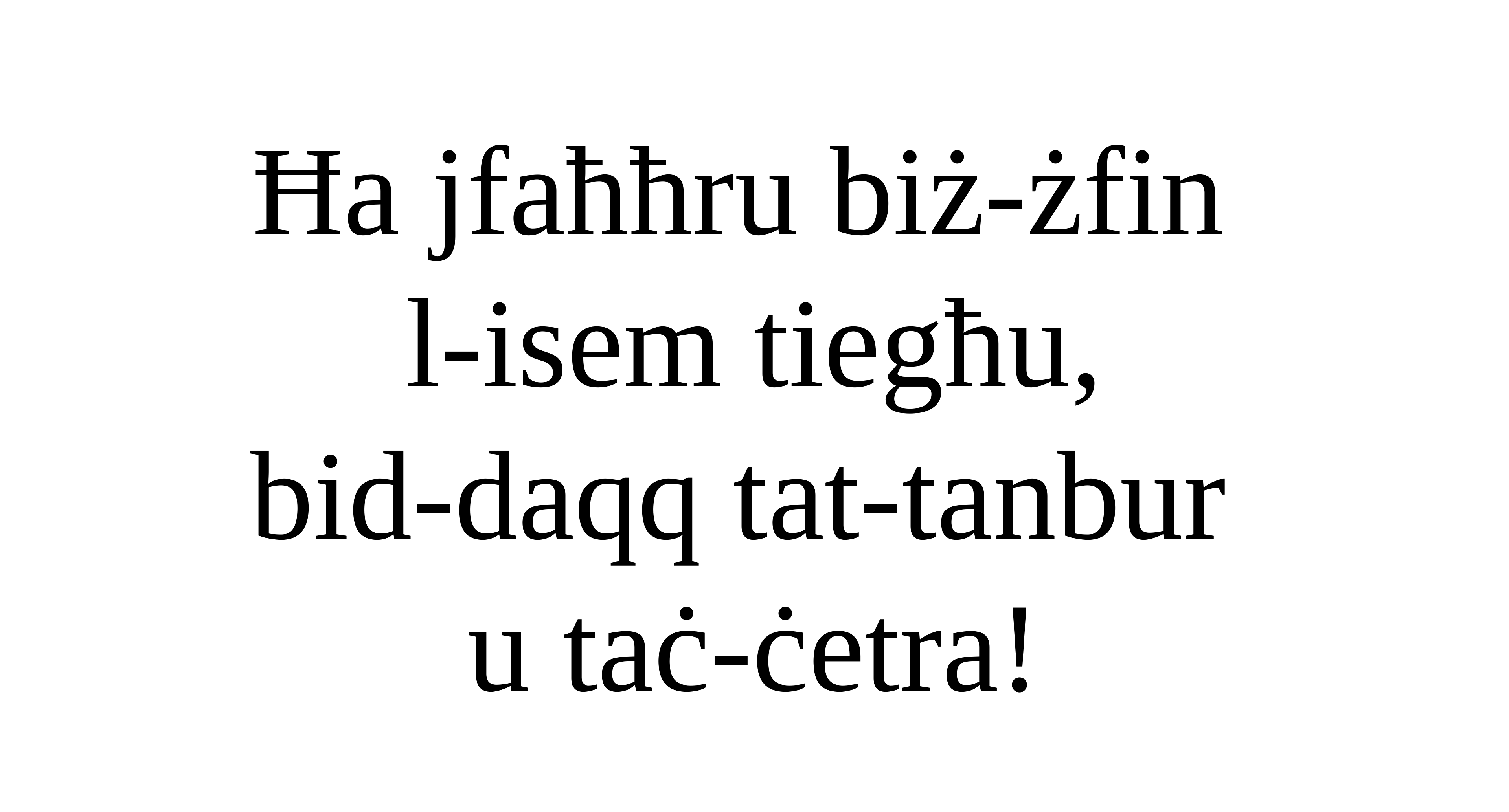

Ħa jfaħħru biż-żfin
l-isem tiegħu,
bid-daqq tat-tanbur
u taċ-ċetra!